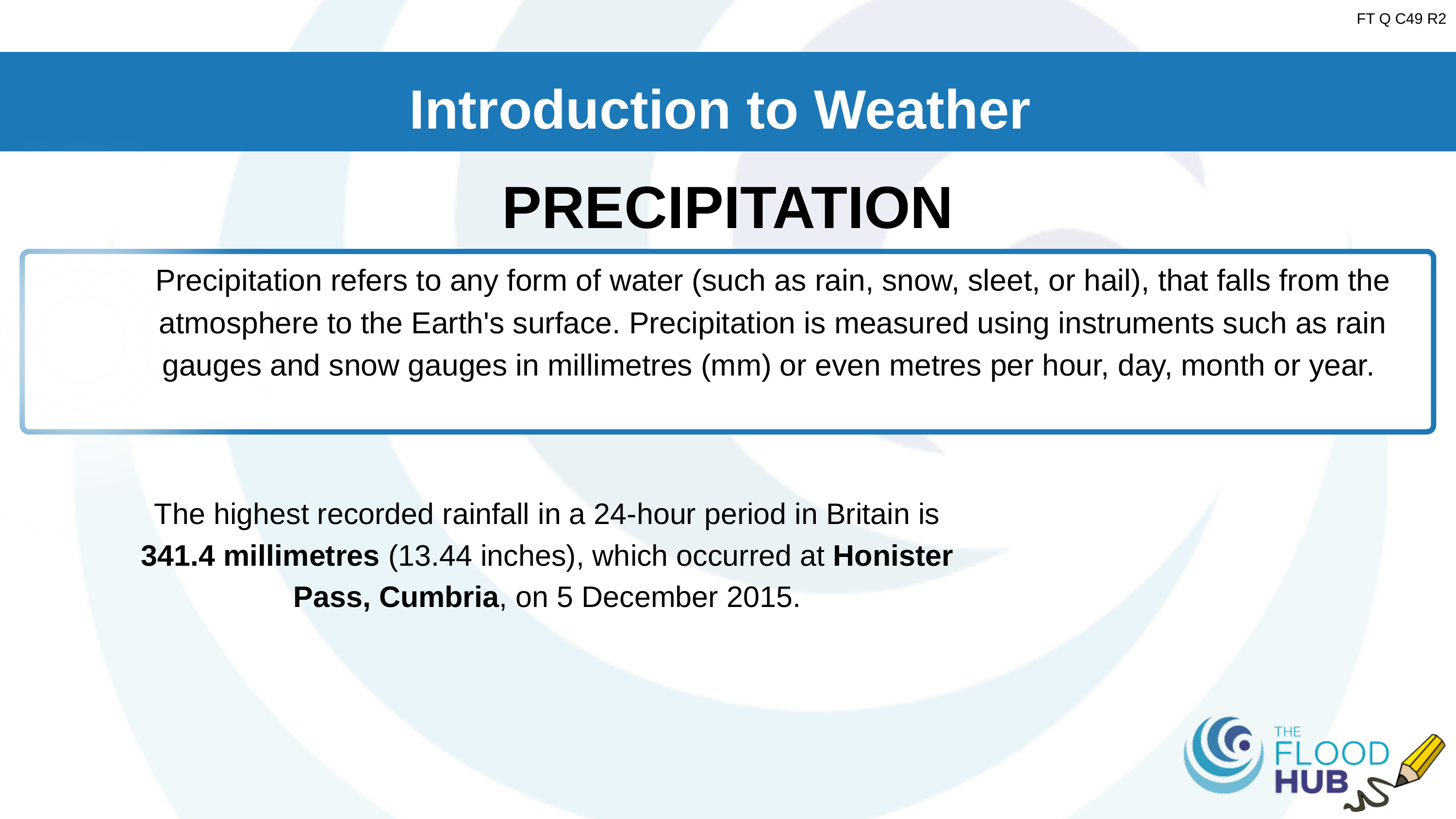

FT Q C49 R2

Introduction to Weather

PRECIPITATION

Precipitation refers to any form of water (such as rain, snow, sleet, or hail), that falls from the atmosphere to the Earth's surface. Precipitation is measured using instruments such as rain gauges and snow gauges in millimetres (mm) or even metres per hour, day, month or year.

The highest recorded rainfall in a 24-hour period in Britain is 341.4 millimetres (13.44 inches), which occurred at Honister Pass, Cumbria, on 5 December 2015.